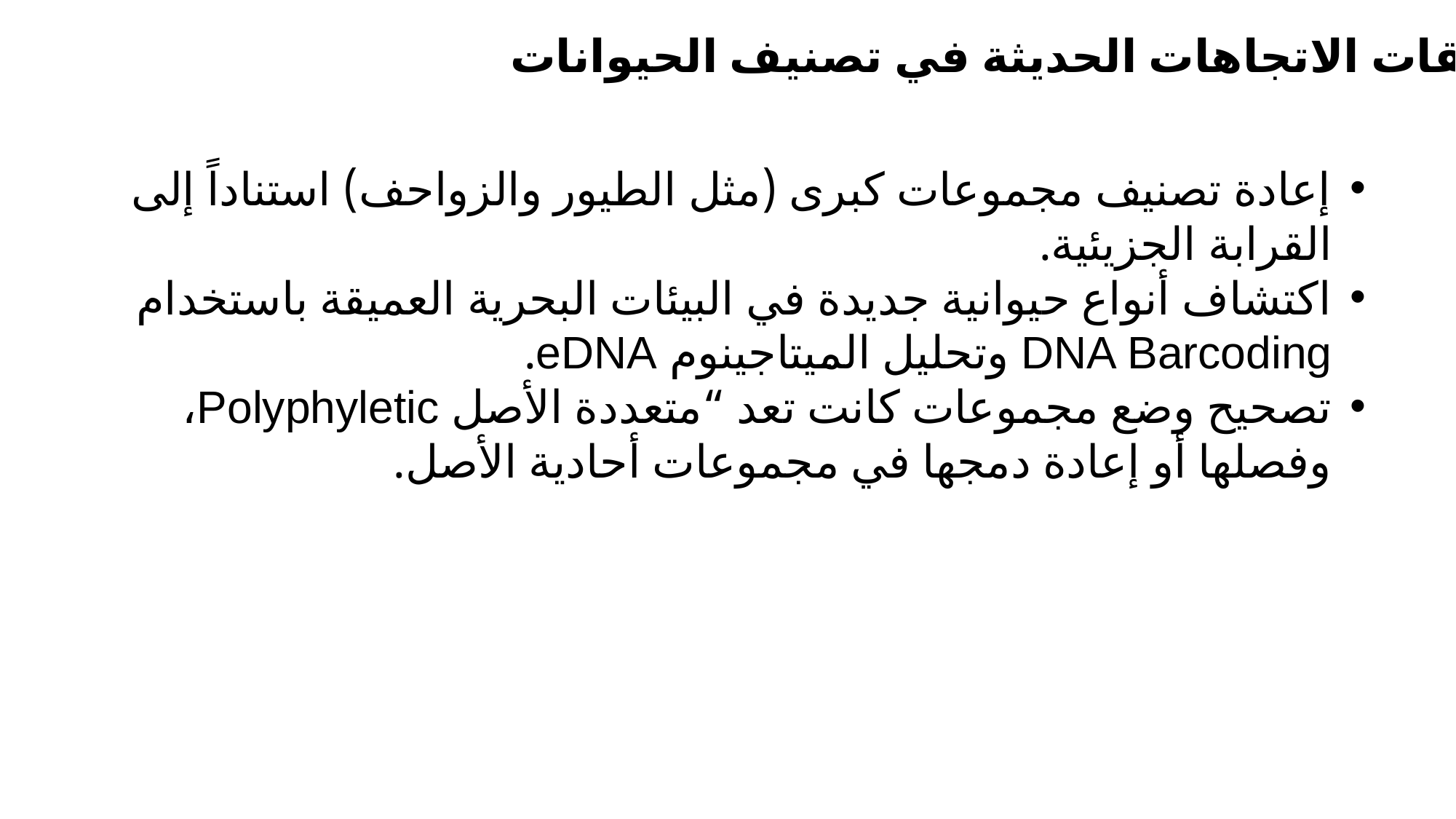

تطبيقات الاتجاهات الحديثة في تصنيف الحيوانات

إعادة تصنيف مجموعات كبرى (مثل الطيور والزواحف) استناداً إلى القرابة الجزيئية.
اكتشاف أنواع حيوانية جديدة في البيئات البحرية العميقة باستخدام DNA Barcoding وتحليل الميتاجينوم eDNA.
تصحيح وضع مجموعات كانت تعد “متعددة الأصل Polyphyletic، وفصلها أو إعادة دمجها في مجموعات أحادية الأصل.